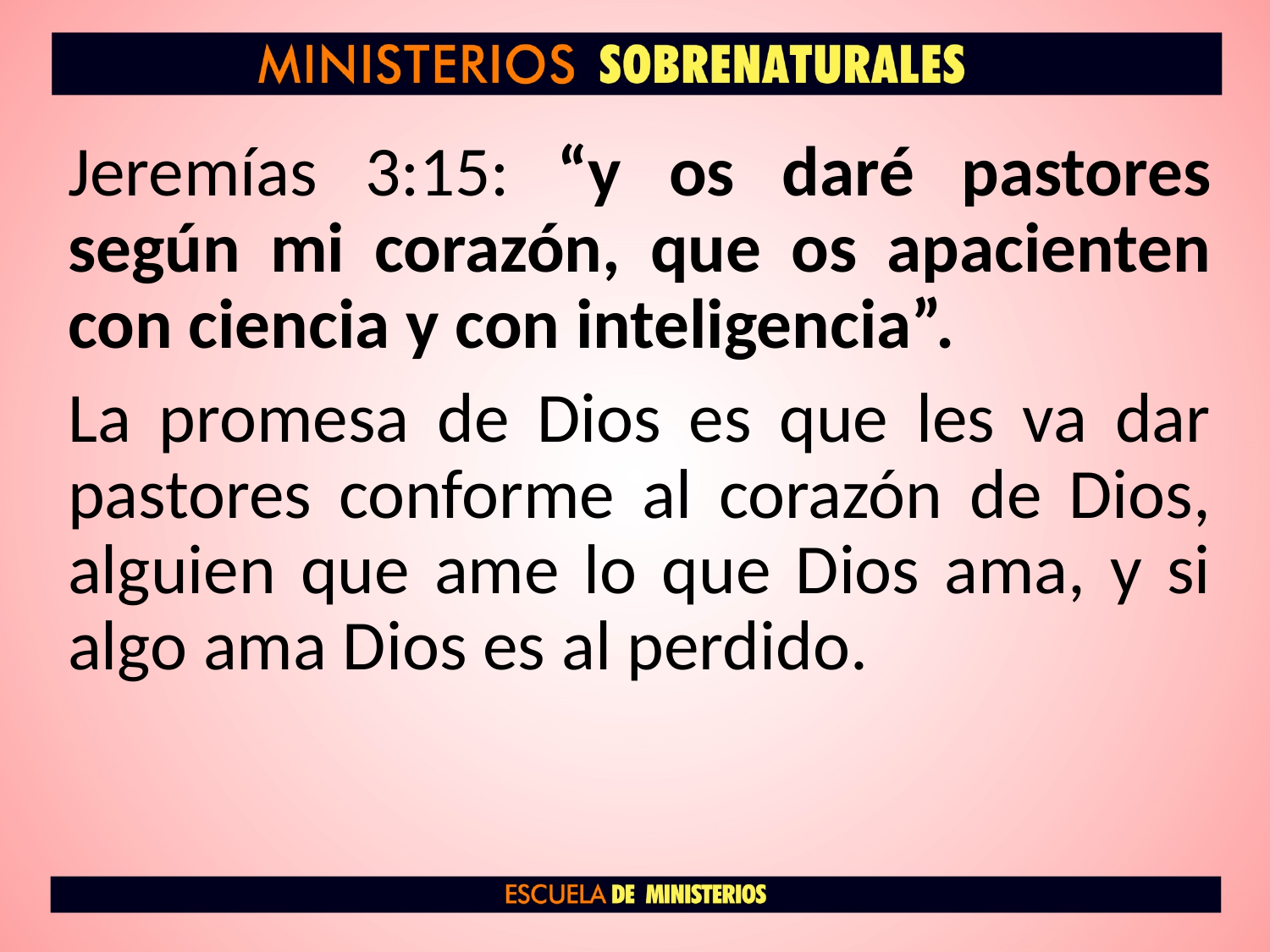

Jeremías 3:15: “y os daré pastores según mi corazón, que os apacienten con ciencia y con inteligencia”.
La promesa de Dios es que les va dar pastores conforme al corazón de Dios, alguien que ame lo que Dios ama, y si algo ama Dios es al perdido.